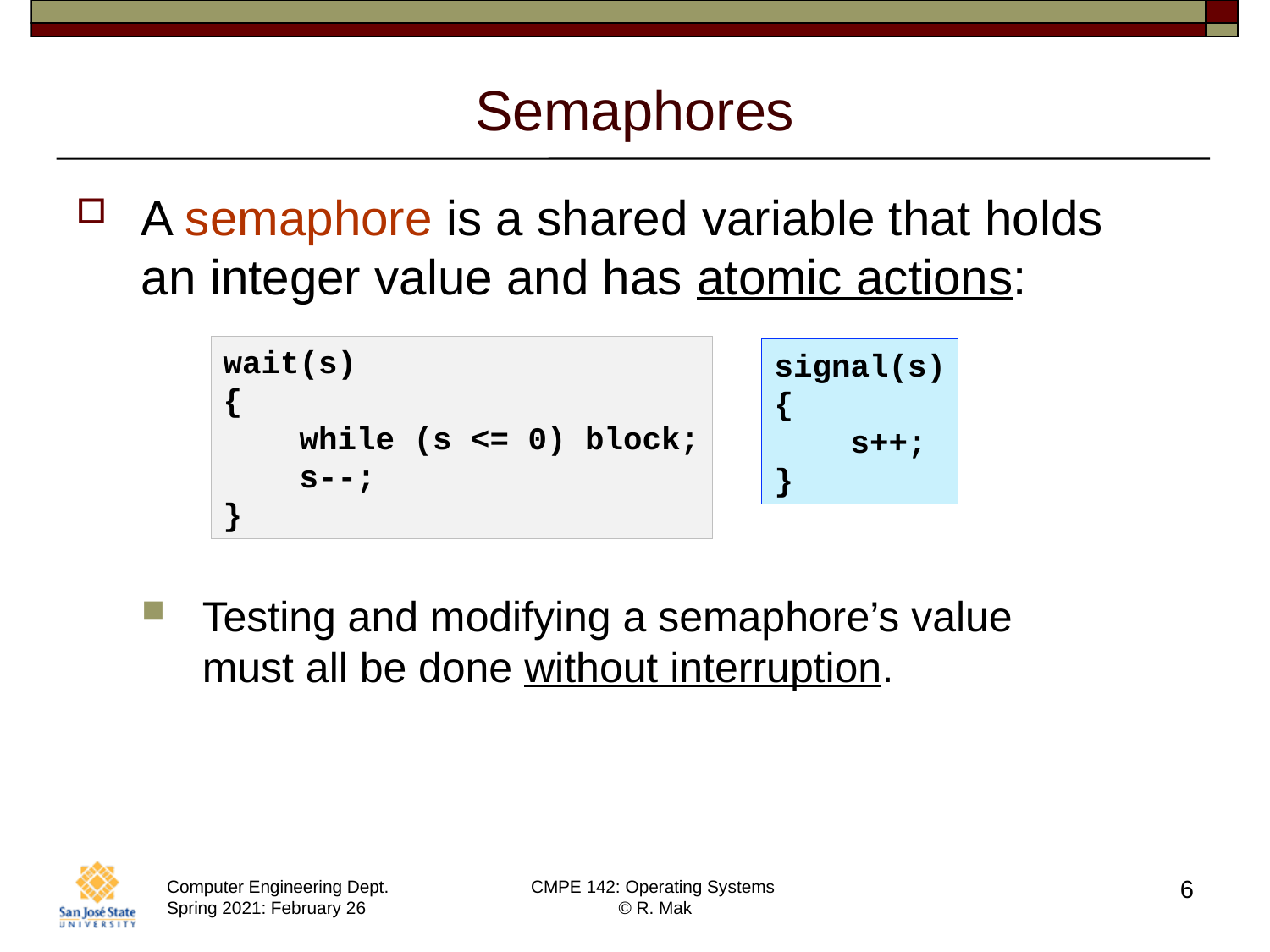

# Semaphores
A semaphore is a shared variable that holds
an integer value and has atomic actions:

Testing and modifying a semaphore’s value
must all be done without interruption.
wait(s)
{
    while (s <= 0) block;
    s--;
}
signal(s)
{
    s++;
}
6